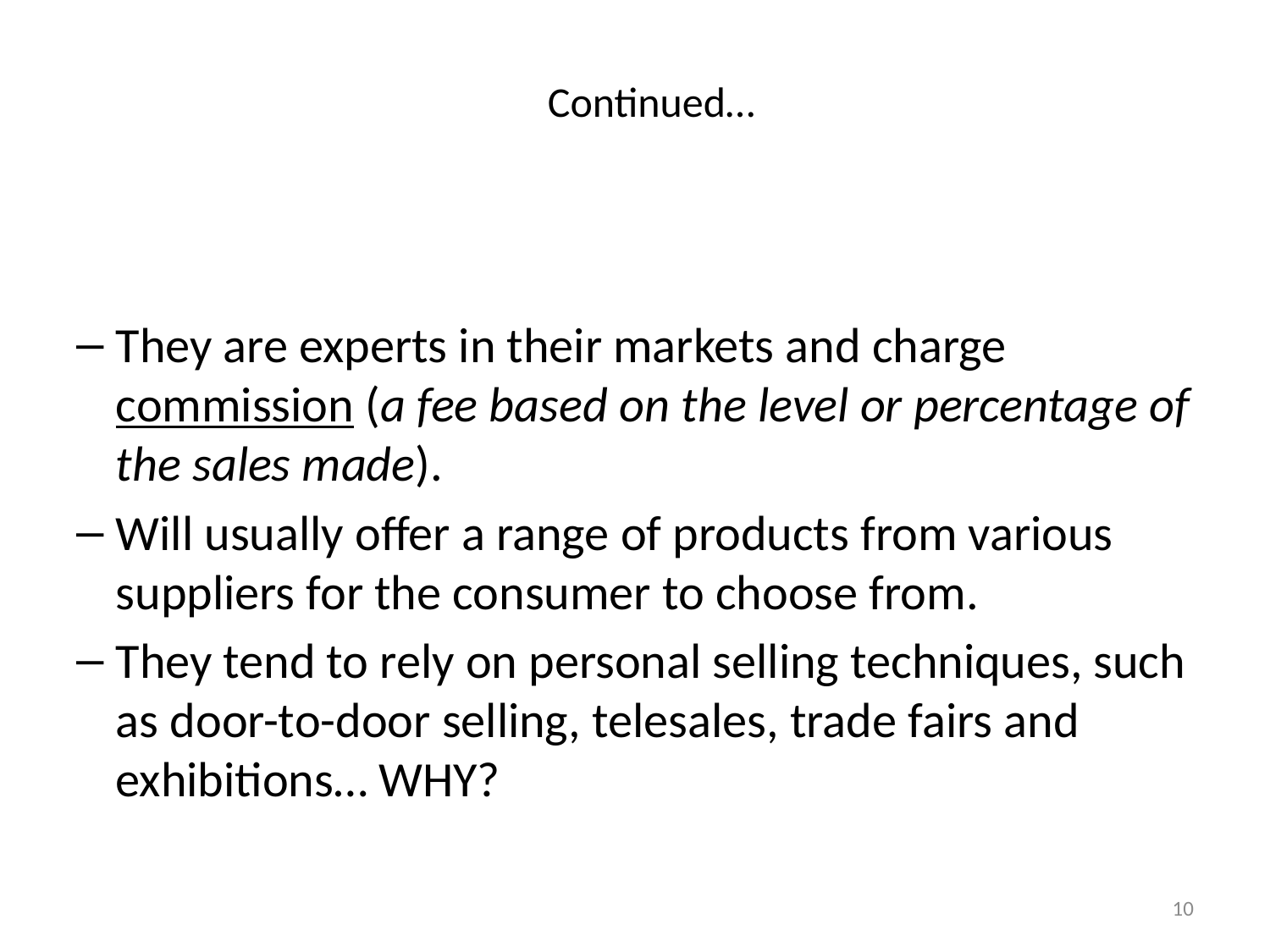

# Continued…
They are experts in their markets and charge commission (a fee based on the level or percentage of the sales made).
Will usually offer a range of products from various suppliers for the consumer to choose from.
They tend to rely on personal selling techniques, such as door-to-door selling, telesales, trade fairs and exhibitions… WHY?
10